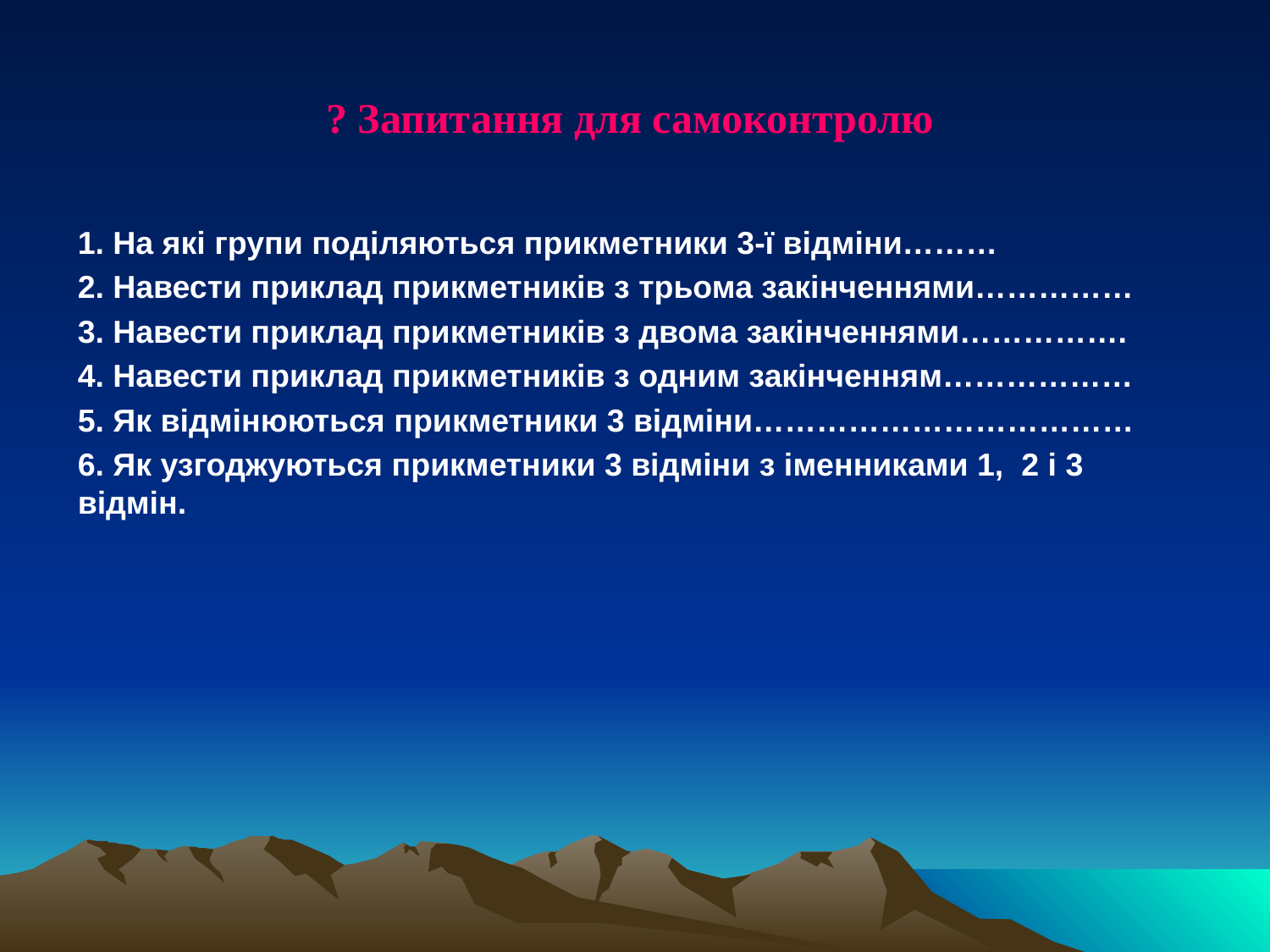

? Запитання для самоконтролю
1. На які групи поділяються прикметники 3-ї відміни………
2. Навести приклад прикметників з трьома закінченнями……………
3. Навести приклад прикметників з двома закінченнями…………….
4. Навести приклад прикметників з одним закінченням………………
5. Як відмінюються прикметники 3 відміни………………………………
6. Як узгоджуються прикметники 3 відміни з іменниками 1,  2 і 3  відмін.